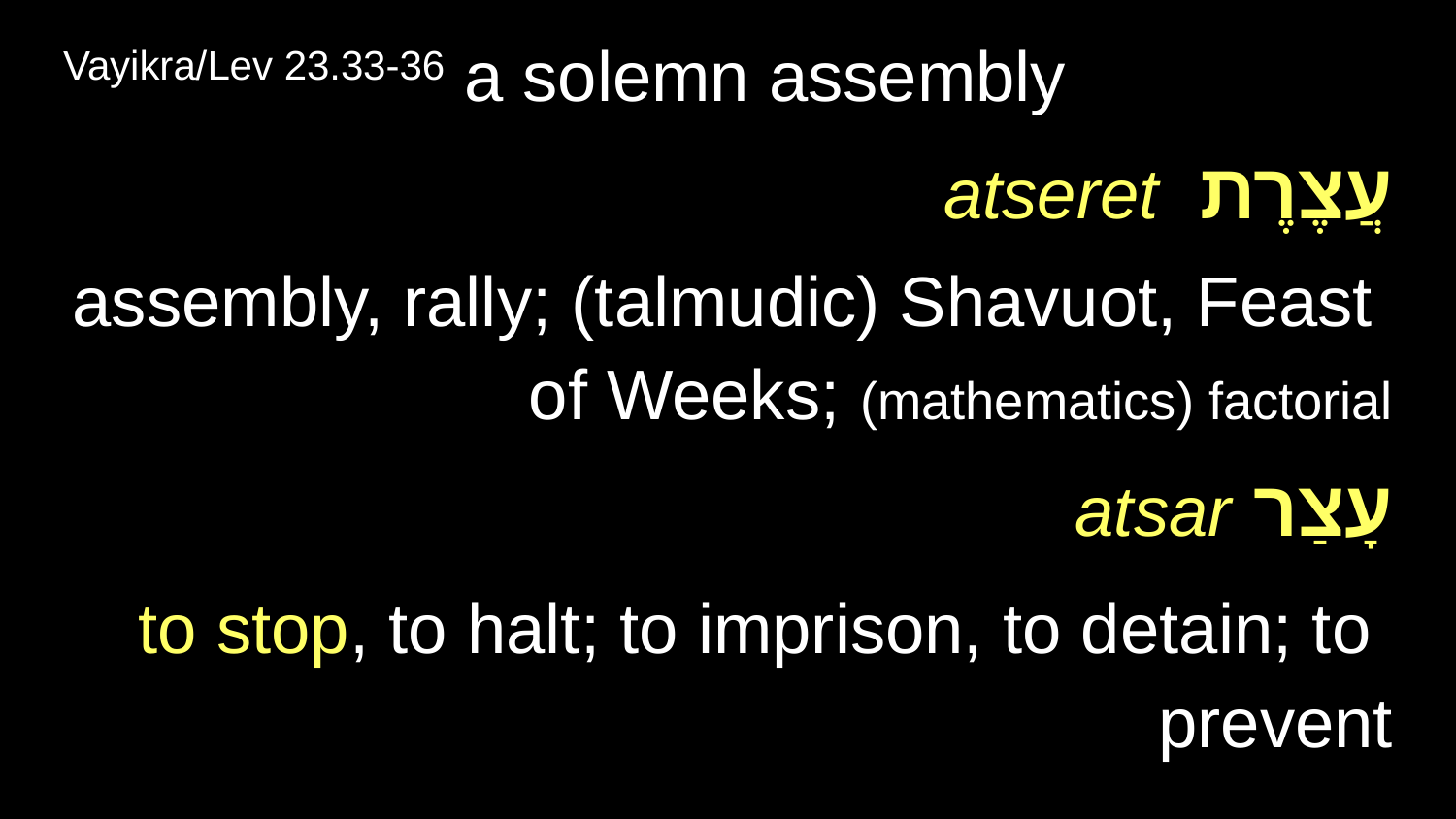

Vayikra/Lev 23.33-36 a solemn assembly
עֲצֶרֶת  atseret
 assembly, rally; (talmudic) Shavuot, Feast of Weeks; (mathematics) factorial
עָצַר atsar
 to stop, to halt; to imprison, to detain; to prevent